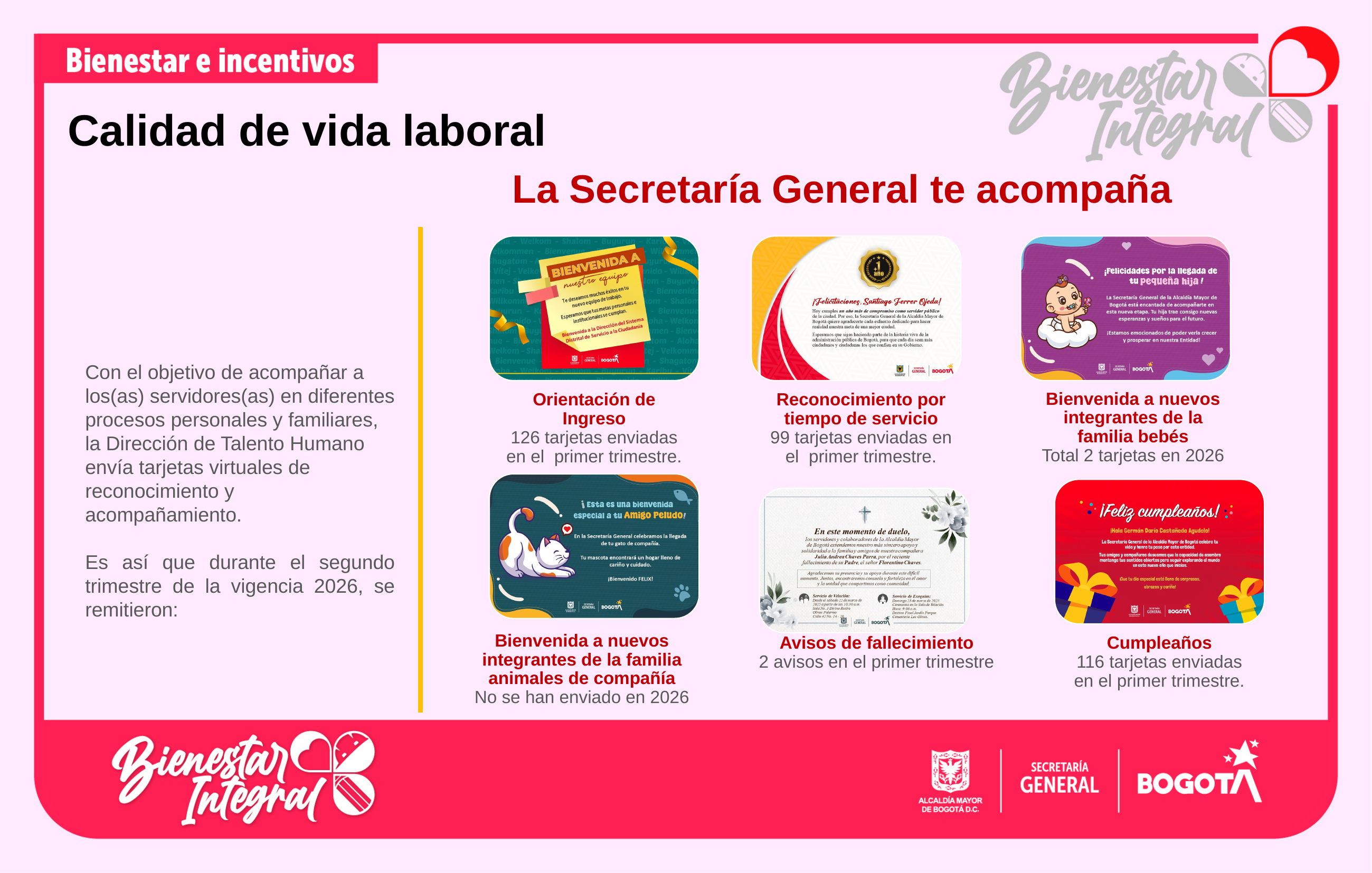

Calidad de vida laboral
La Secretaría General te acompaña
Con el objetivo de acompañar a los(as) servidores(as) en diferentes procesos personales y familiares, la Dirección de Talento Humano envía tarjetas virtuales de reconocimiento y acompañamiento.

Es así que durante el segundo trimestre de la vigencia 2026, se remitieron:

Orientación de Ingreso
126 tarjetas enviadas en el  primer trimestre.
Reconocimiento por tiempo de servicio
99 tarjetas enviadas en el  primer trimestre.
Bienvenida a nuevos integrantes de la familia bebés
Total 2 tarjetas en 2026
Bienvenida a nuevos integrantes de la familia animales de compañía
No se han enviado en 2026
Avisos de fallecimiento
2 avisos en el primer trimestre
Cumpleaños
116 tarjetas enviadas en el primer trimestre.